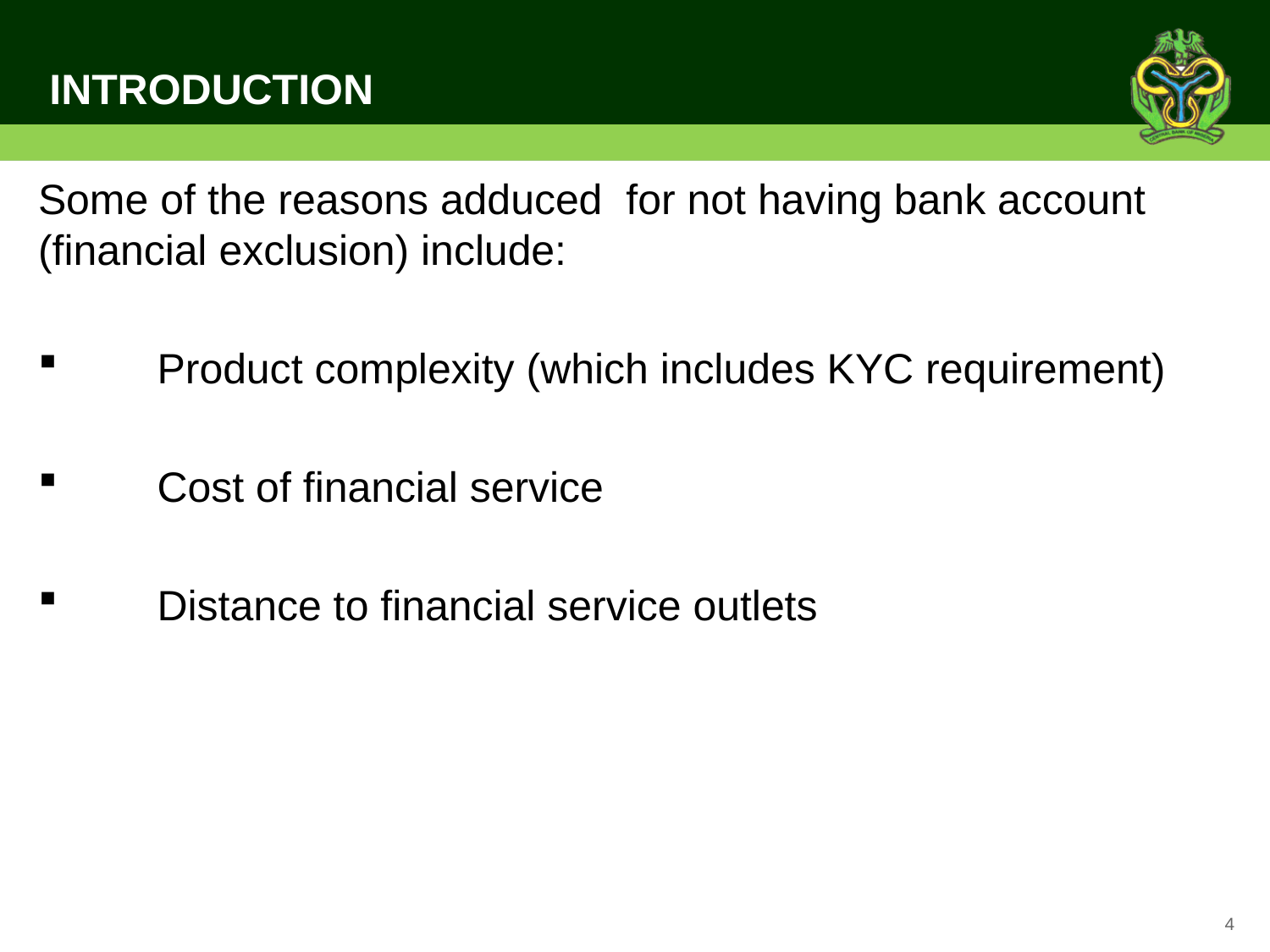

# INTRODUCTION
Some of the reasons adduced  for not having bank account (financial exclusion) include:

Product complexity (which includes KYC requirement)

Cost of financial service

Distance to financial service outlets